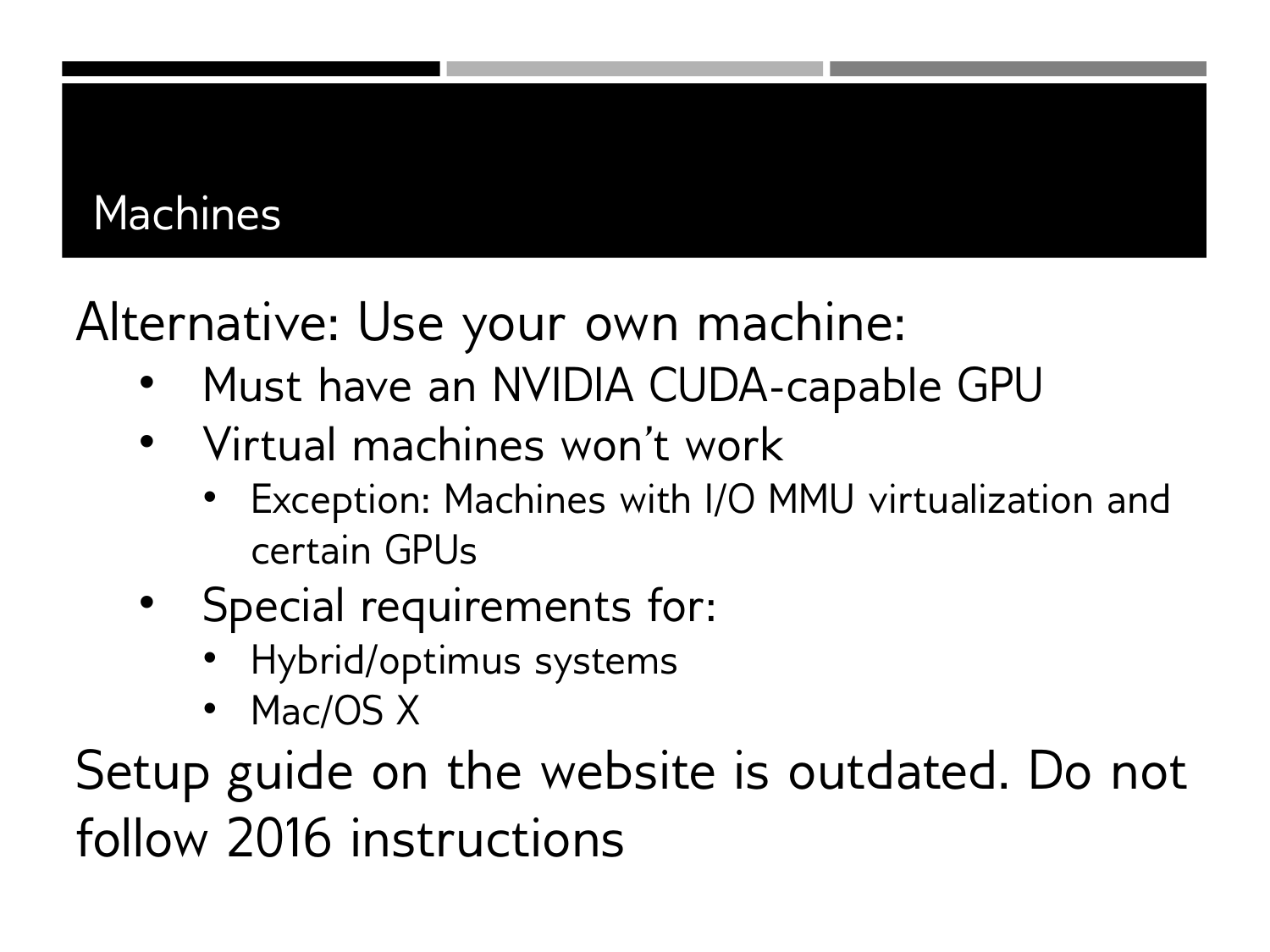

Machines
Alternative: Use your own machine:
Must have an NVIDIA CUDA-capable GPU
Virtual machines won’t work
Exception: Machines with I/O MMU virtualization and certain GPUs
Special requirements for:
Hybrid/optimus systems
Mac/OS X
Setup guide on the website is outdated. Do not follow 2016 instructions